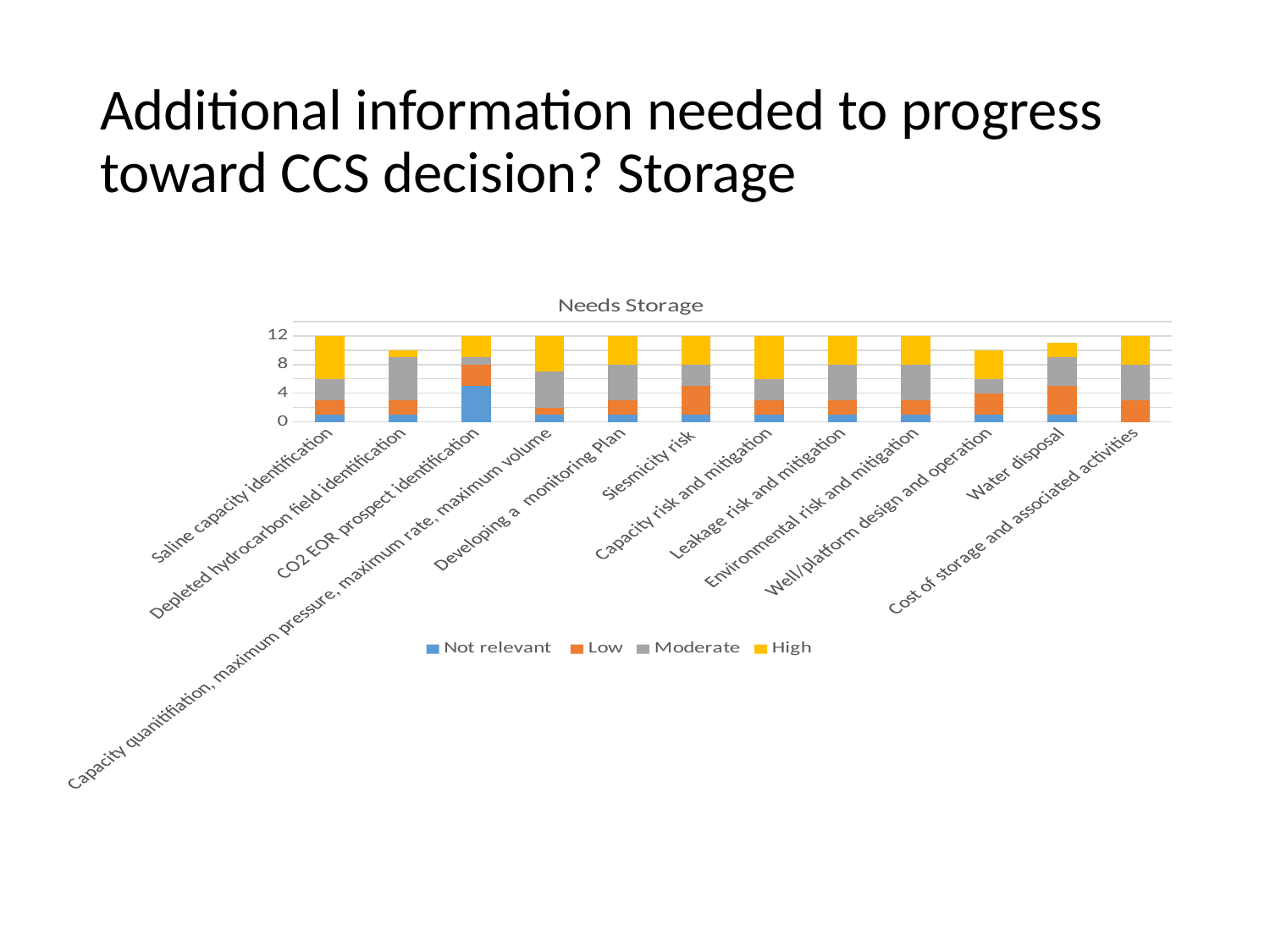

# Additional information needed to progress toward CCS decision? Storage

### Chart: Needs Storage

| Category | Not relevant  | Low | Moderate | High |
|---|---|---|---|---|
| Saline capacity identification | 1.0 | 2.0 | 3.0 | 6.0 |
| Depleted hydrocarbon field identification | 1.0 | 2.0 | 6.0 | 1.0 |
| CO2 EOR prospect identification | 5.0 | 3.0 | 1.0 | 3.0 |
| Capacity quanitifiation, maximum pressure, maximum rate, maximum volume | 1.0 | 1.0 | 5.0 | 5.0 |
| Developing a  monitoring Plan | 1.0 | 2.0 | 5.0 | 4.0 |
| Siesmicity risk  | 1.0 | 4.0 | 3.0 | 4.0 |
| Capacity risk and mitigation | 1.0 | 2.0 | 3.0 | 6.0 |
| Leakage risk and mitigation | 1.0 | 2.0 | 5.0 | 4.0 |
| Environmental risk and mitigation | 1.0 | 2.0 | 5.0 | 4.0 |
| Well/platform design and operation | 1.0 | 3.0 | 2.0 | 4.0 |
| Water disposal | 1.0 | 4.0 | 4.0 | 2.0 |
| Cost of storage and associated activities | 0.0 | 3.0 | 5.0 | 4.0 |